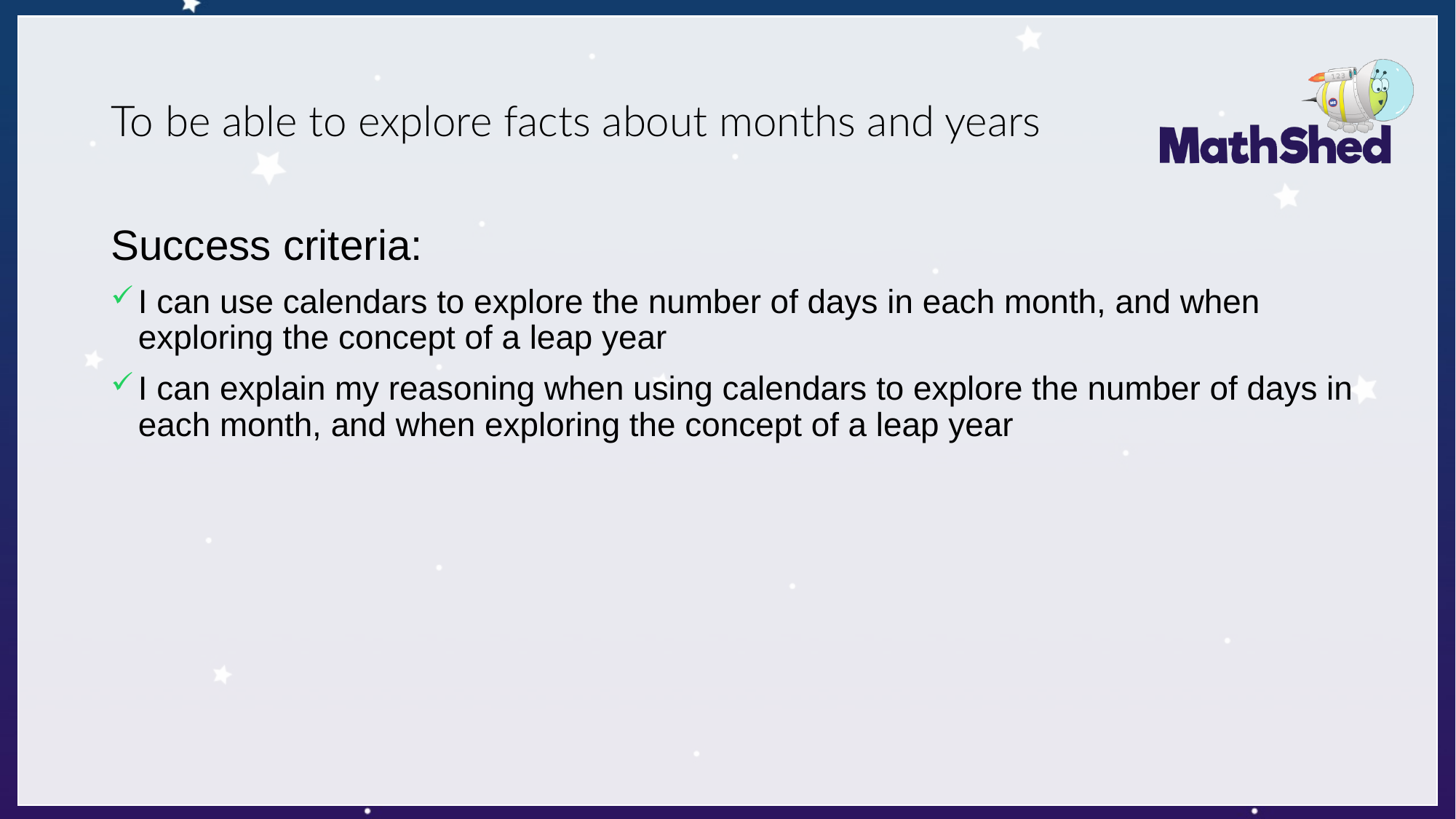

# To be able to explore facts about months and years
Success criteria:
I can use calendars to explore the number of days in each month, and when exploring the concept of a leap year
I can explain my reasoning when using calendars to explore the number of days in each month, and when exploring the concept of a leap year